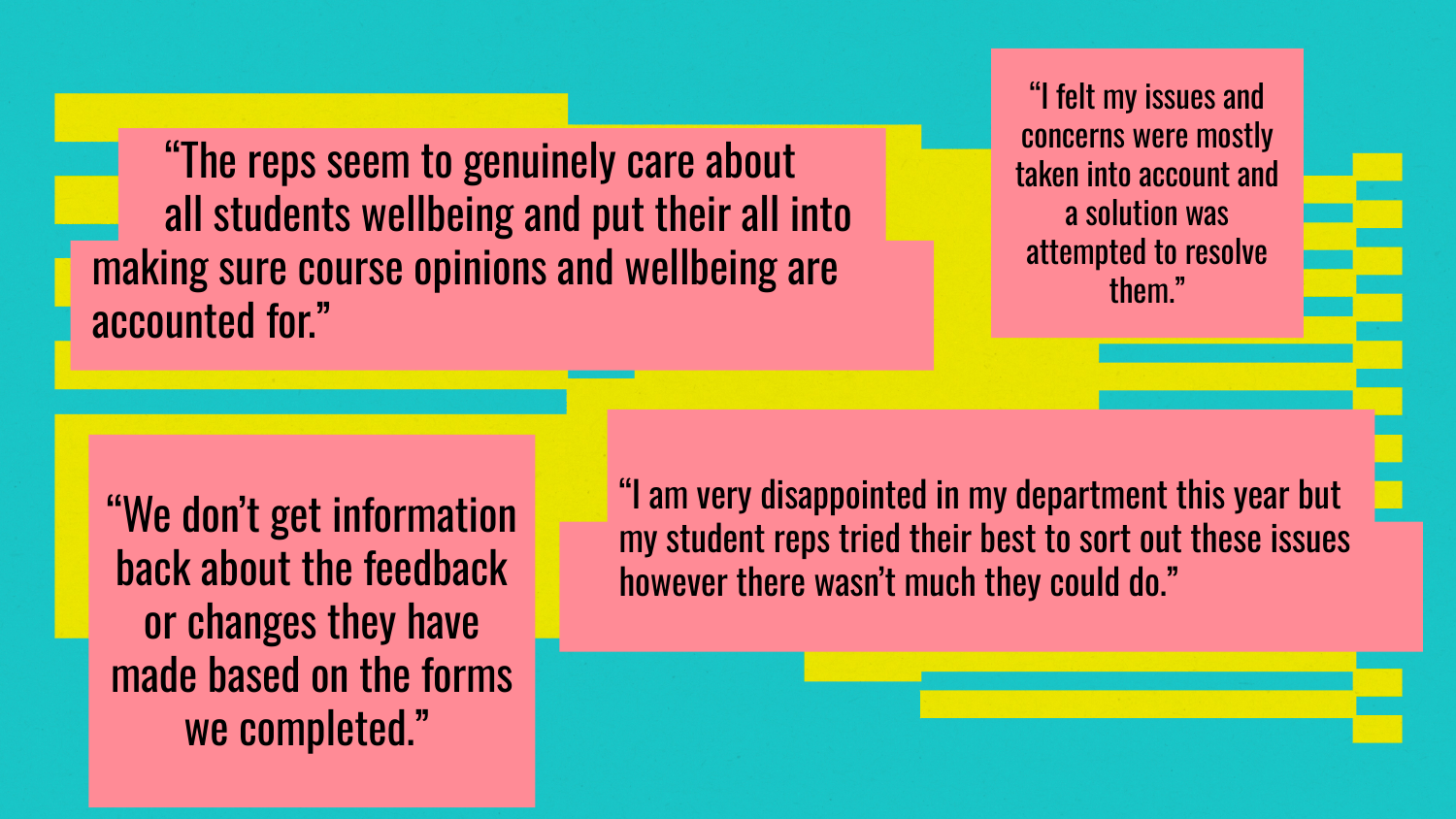

“I felt my issues and concerns were mostly taken into account and a solution was attempted to resolve them.”
“The reps seem to genuinely care about
all students wellbeing and put their all into making sure course opinions and wellbeing are accounted for.”

“We don’t get information back about the feedback or changes they have made based on the forms we completed.”
“I am very disappointed in my department this year but
my student reps tried their best to sort out these issues
however there wasn’t much they could do.”